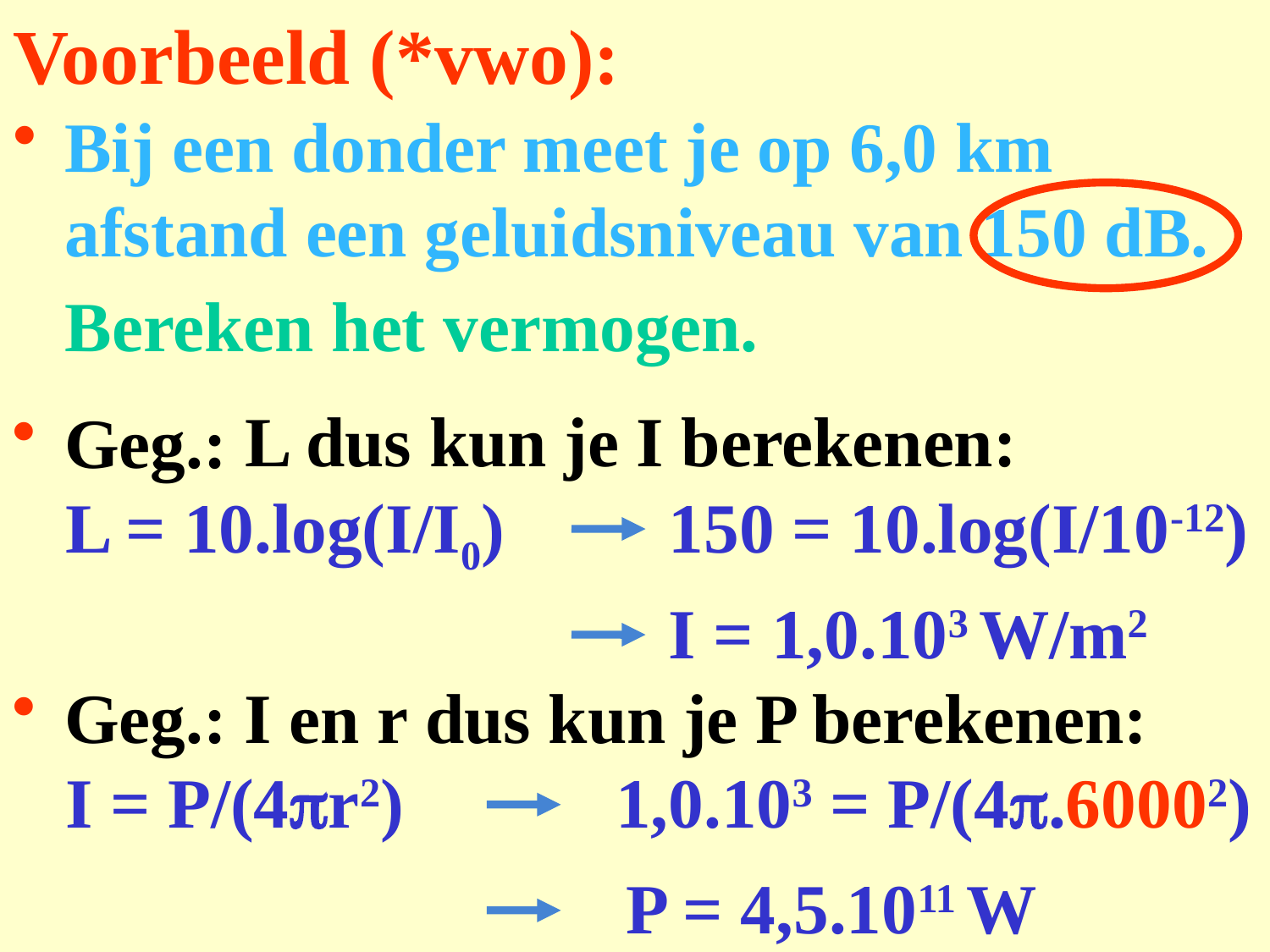

# Voorbeeld (*vwo):
Bij een donder meet je op 6,0 km afstand een geluidsniveau van 150 dB.

   Bereken het vermogen.
L dus kun je I berekenen:
Geg.:
L = 10.log(I/I0)
150 = 10.log(I/10-12)

I = 1,0.103 W/m2

Geg.: I en r dus kun je P berekenen:
I = P/(4πr2)
1,0.103 = P/(4π.60002)

P = 4,5.1011 W